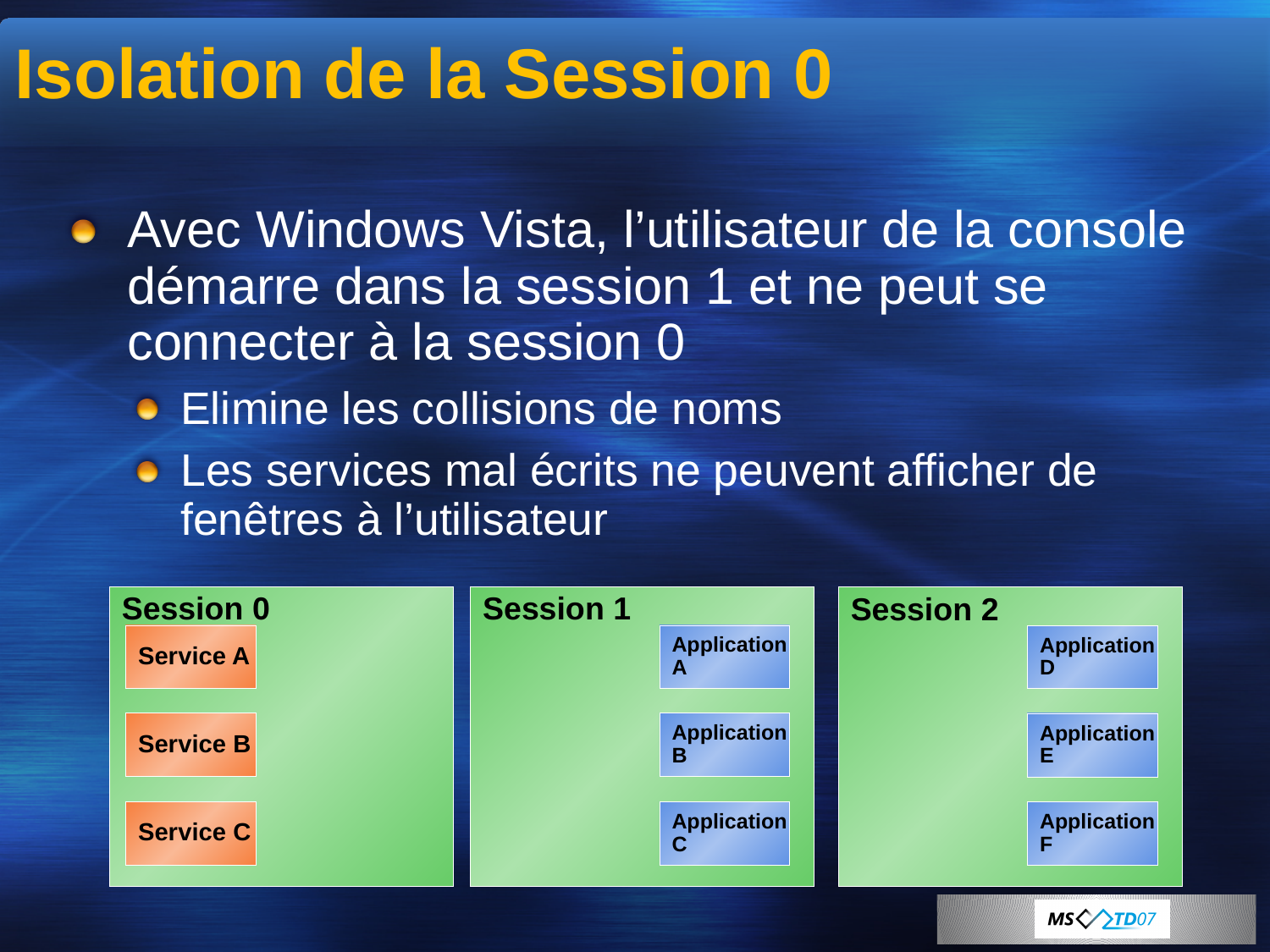

# Isolation de la Session 0
Avec Windows Vista, l’utilisateur de la console démarre dans la session 1 et ne peut se connecter à la session 0
Elimine les collisions de noms
Les services mal écrits ne peuvent afficher de fenêtres à l’utilisateur

Session 0
Service A
Service B
Service C
Session 1
Application
A
Application
B
Application
C
Session 2
Application
D
Application
E
Application
F